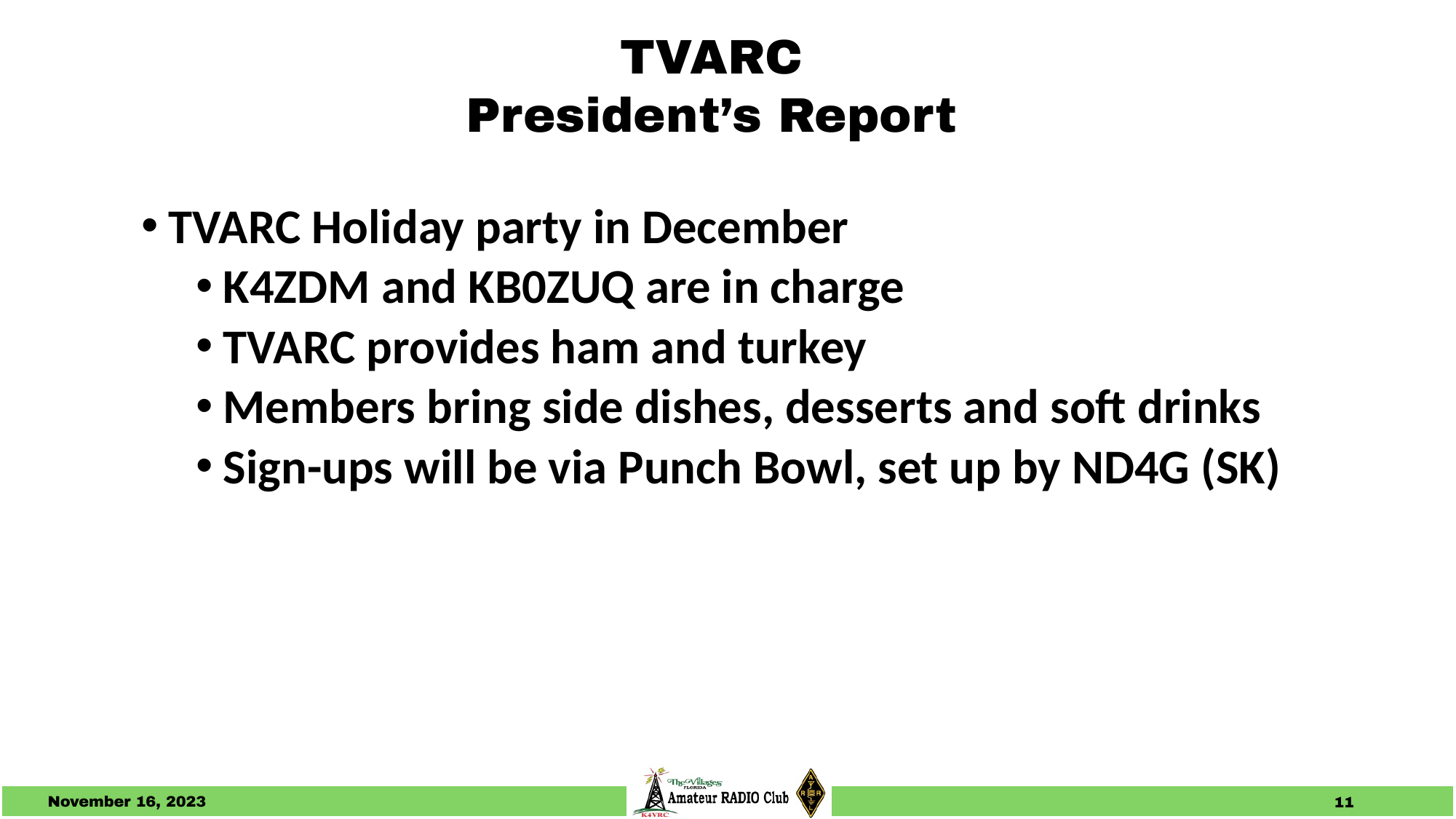

# TVARC
President’s Report
TVARC Holiday party in December
K4ZDM and KB0ZUQ are in charge
TVARC provides ham and turkey
Members bring side dishes, desserts and soft drinks
Sign-ups will be via Punch Bowl, set up by ND4G (SK)